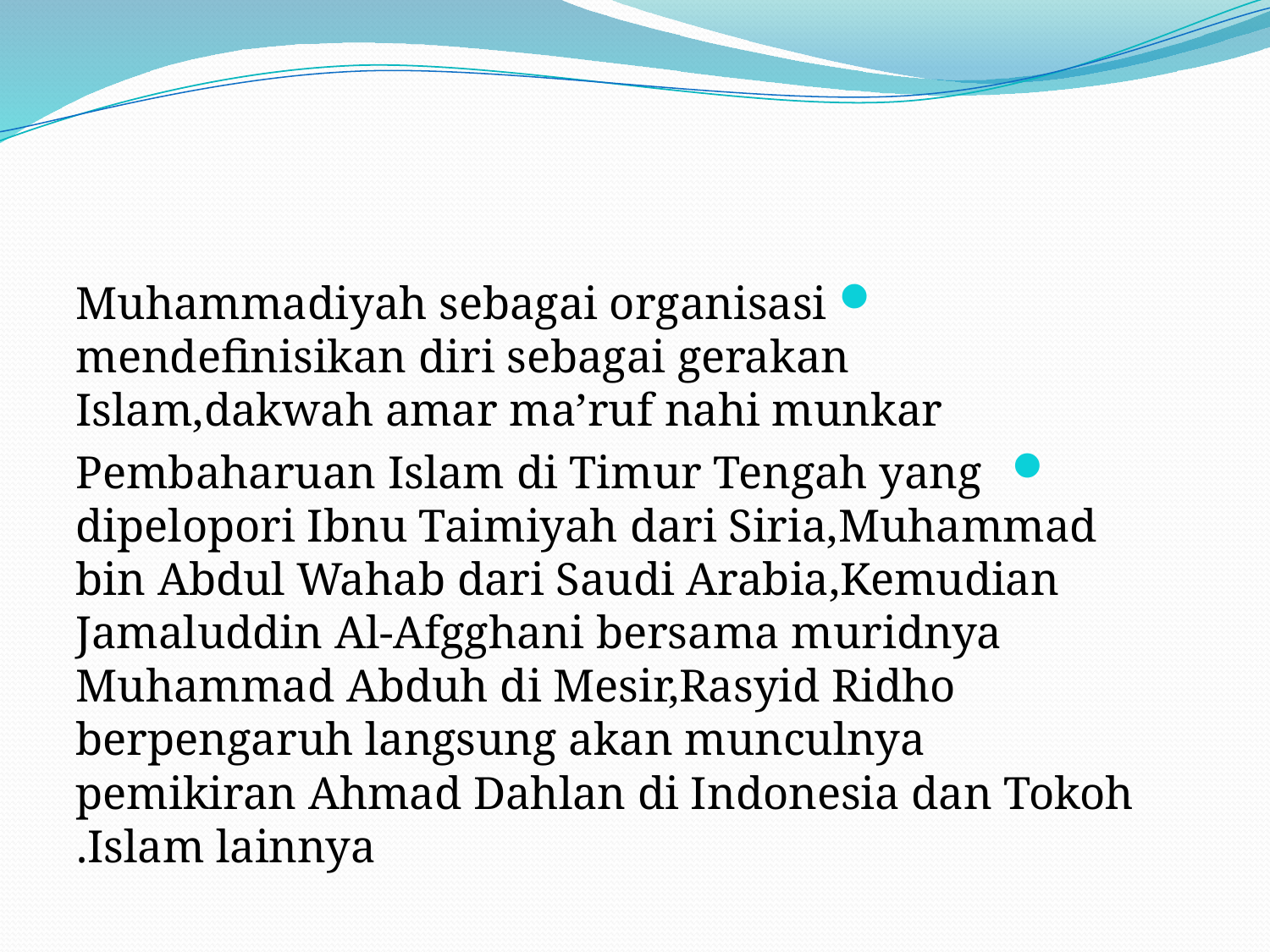

#
Muhammadiyah sebagai organisasi mendefinisikan diri sebagai gerakan Islam,dakwah amar ma’ruf nahi munkar
  Pembaharuan Islam di Timur Tengah yang dipelopori Ibnu Taimiyah dari Siria,Muhammad bin Abdul Wahab dari Saudi Arabia,Kemudian Jamaluddin Al-Afgghani bersama muridnya Muhammad Abduh di Mesir,Rasyid Ridho  berpengaruh langsung akan munculnya pemikiran Ahmad Dahlan di Indonesia dan Tokoh Islam lainnya.